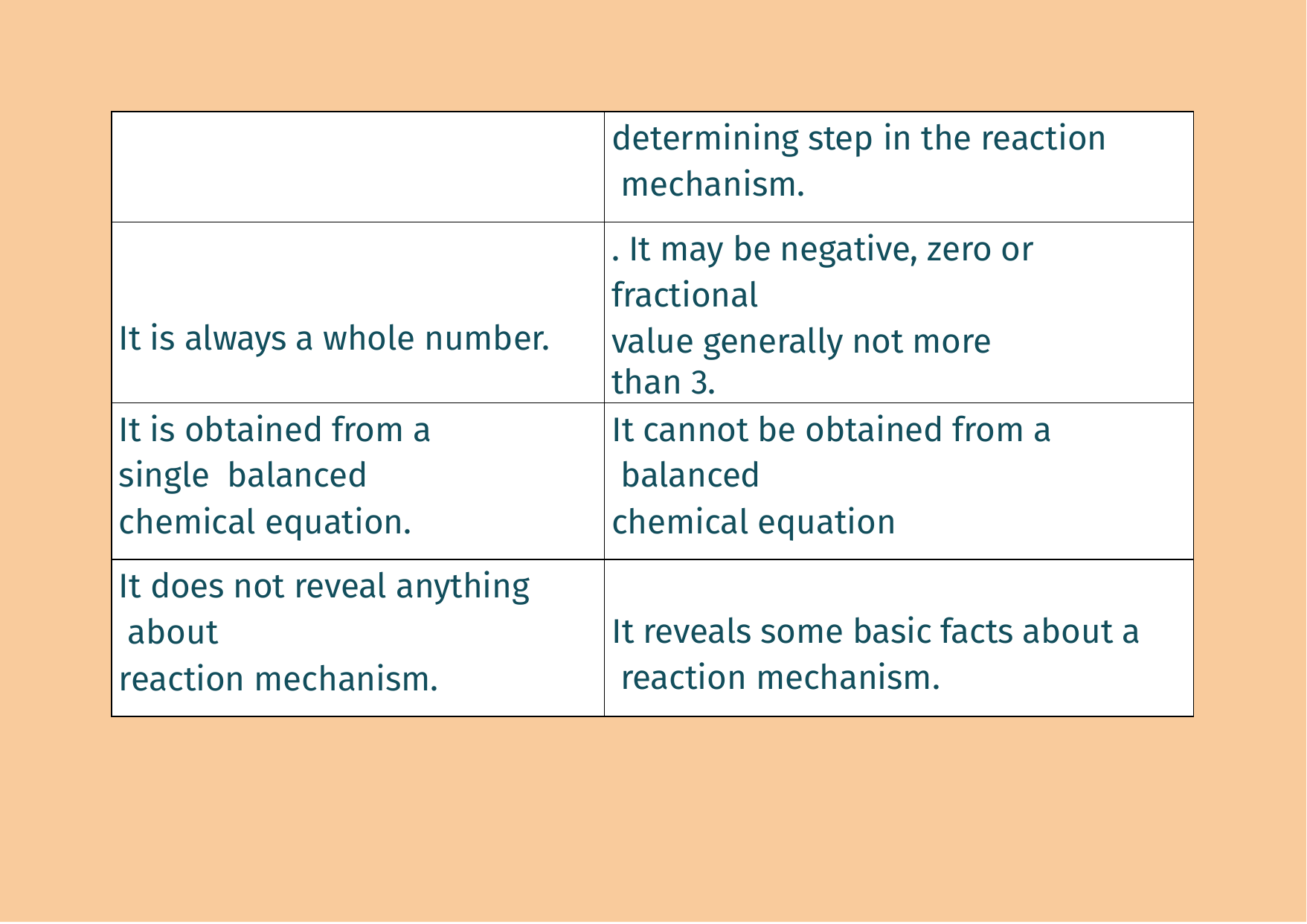

|  | determining step in the reaction mechanism. |
| --- | --- |
| It is always a whole number. | . It may be negative, zero or fractional value generally not more than 3. |
| It is obtained from a single balanced chemical equation. | It cannot be obtained from a balanced chemical equation |
| It does not reveal anything about reaction mechanism. | It reveals some basic facts about a reaction mechanism. |